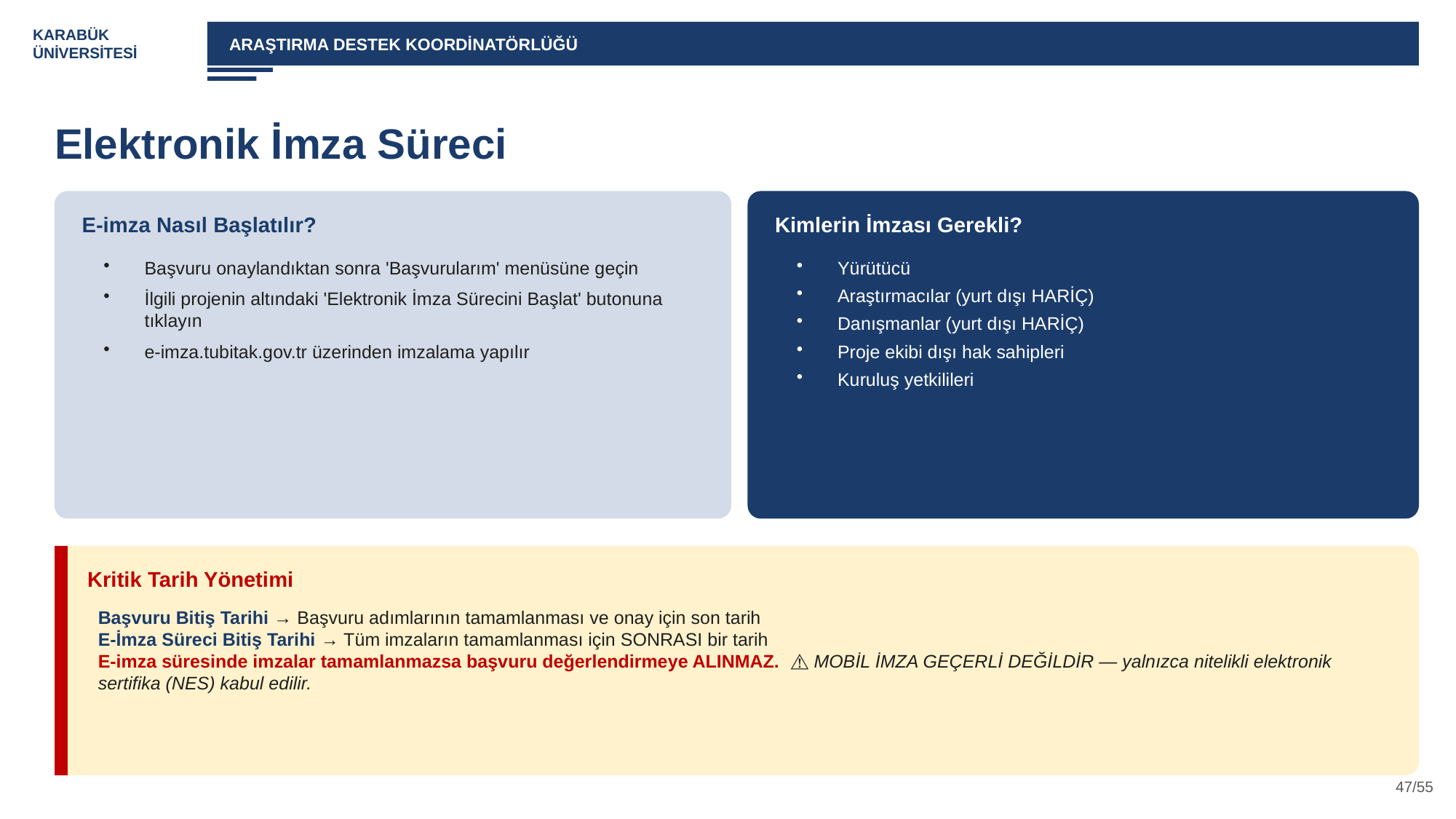

KARABÜK
ÜNİVERSİTESİ

ARAŞTIRMA DESTEK KOORDİNATÖRLÜĞÜ

Elektronik İmza Süreci

E-imza Nasıl Başlatılır?
Kimlerin İmzası Gerekli?
Başvuru onaylandıktan sonra 'Başvurularım' menüsüne geçin
İlgili projenin altındaki 'Elektronik İmza Sürecini Başlat' butonuna tıklayın
e-imza.tubitak.gov.tr üzerinden imzalama yapılır
Yürütücü
Araştırmacılar (yurt dışı HARİÇ)
Danışmanlar (yurt dışı HARİÇ)
Proje ekibi dışı hak sahipleri
Kuruluş yetkilileri

Kritik Tarih Yönetimi
Başvuru Bitiş Tarihi → Başvuru adımlarının tamamlanması ve onay için son tarih
E-İmza Süreci Bitiş Tarihi → Tüm imzaların tamamlanması için SONRASI bir tarih
E-imza süresinde imzalar tamamlanmazsa başvuru değerlendirmeye ALINMAZ.  ⚠ MOBİL İMZA GEÇERLİ DEĞİLDİR — yalnızca nitelikli elektronik sertifika (NES) kabul edilir.
47/55